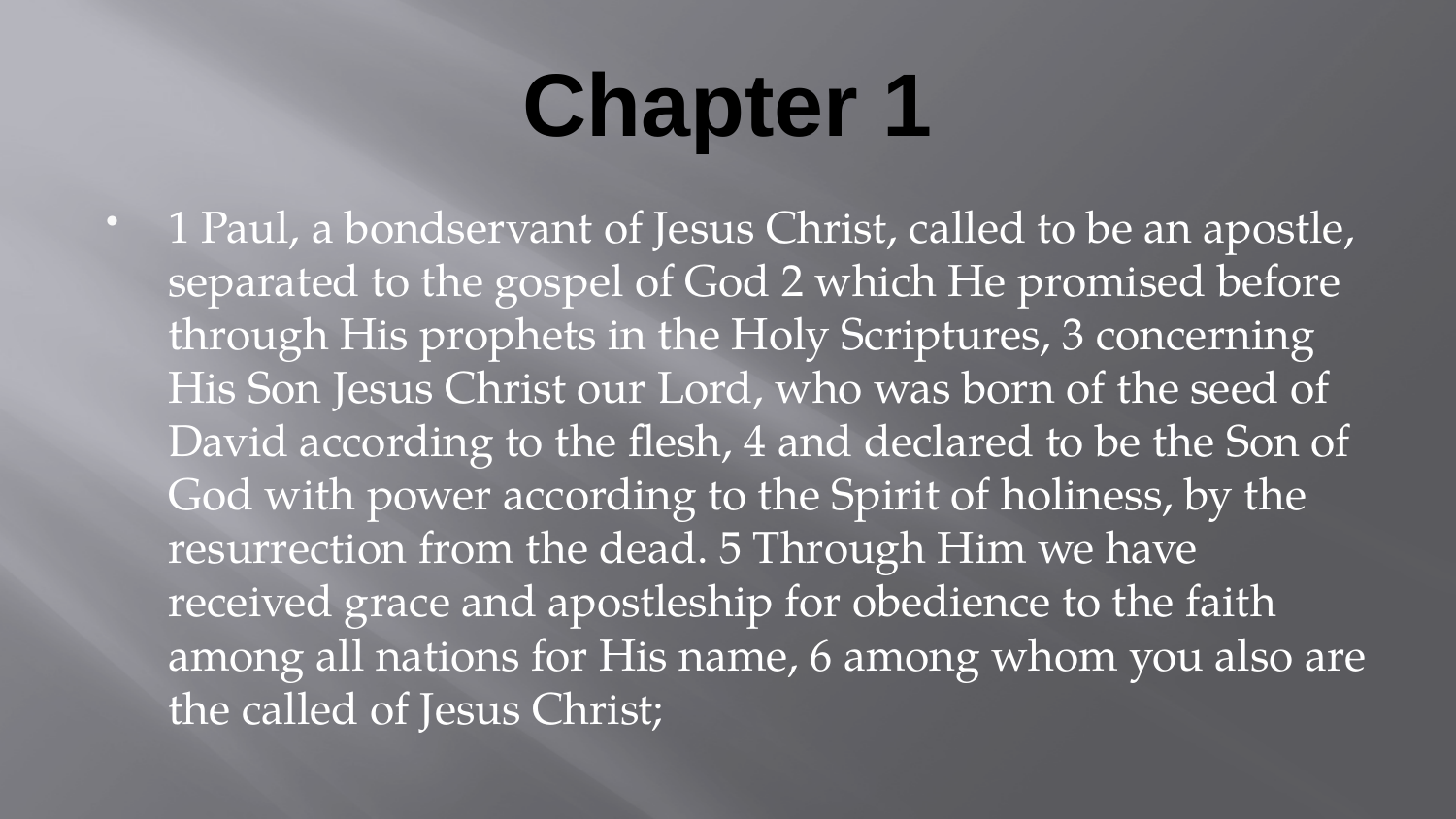

# Chapter 1
1 Paul, a bondservant of Jesus Christ, called to be an apostle, separated to the gospel of God 2 which He promised before through His prophets in the Holy Scriptures, 3 concerning His Son Jesus Christ our Lord, who was born of the seed of David according to the flesh, 4 and declared to be the Son of God with power according to the Spirit of holiness, by the resurrection from the dead. 5 Through Him we have received grace and apostleship for obedience to the faith among all nations for His name, 6 among whom you also are the called of Jesus Christ;